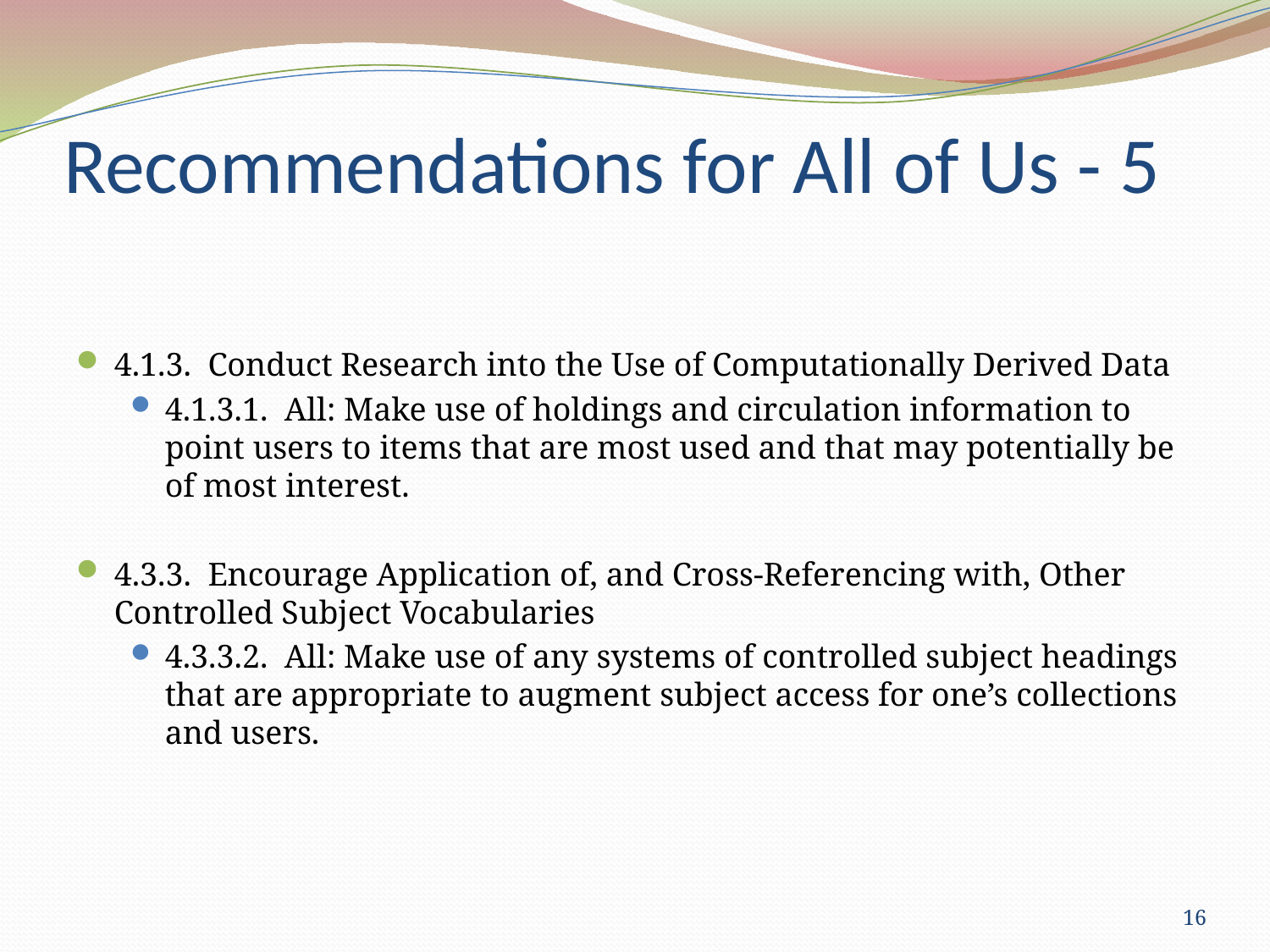

# Recommendations for All of Us - 5
4.1.3.  Conduct Research into the Use of Computationally Derived Data
4.1.3.1.  All: Make use of holdings and circulation information to point users to items that are most used and that may potentially be of most interest.

4.3.3.  Encourage Application of, and Cross-Referencing with, Other Controlled Subject Vocabularies
4.3.3.2.  All: Make use of any systems of controlled subject headings that are appropriate to augment subject access for one’s collections and users.

16